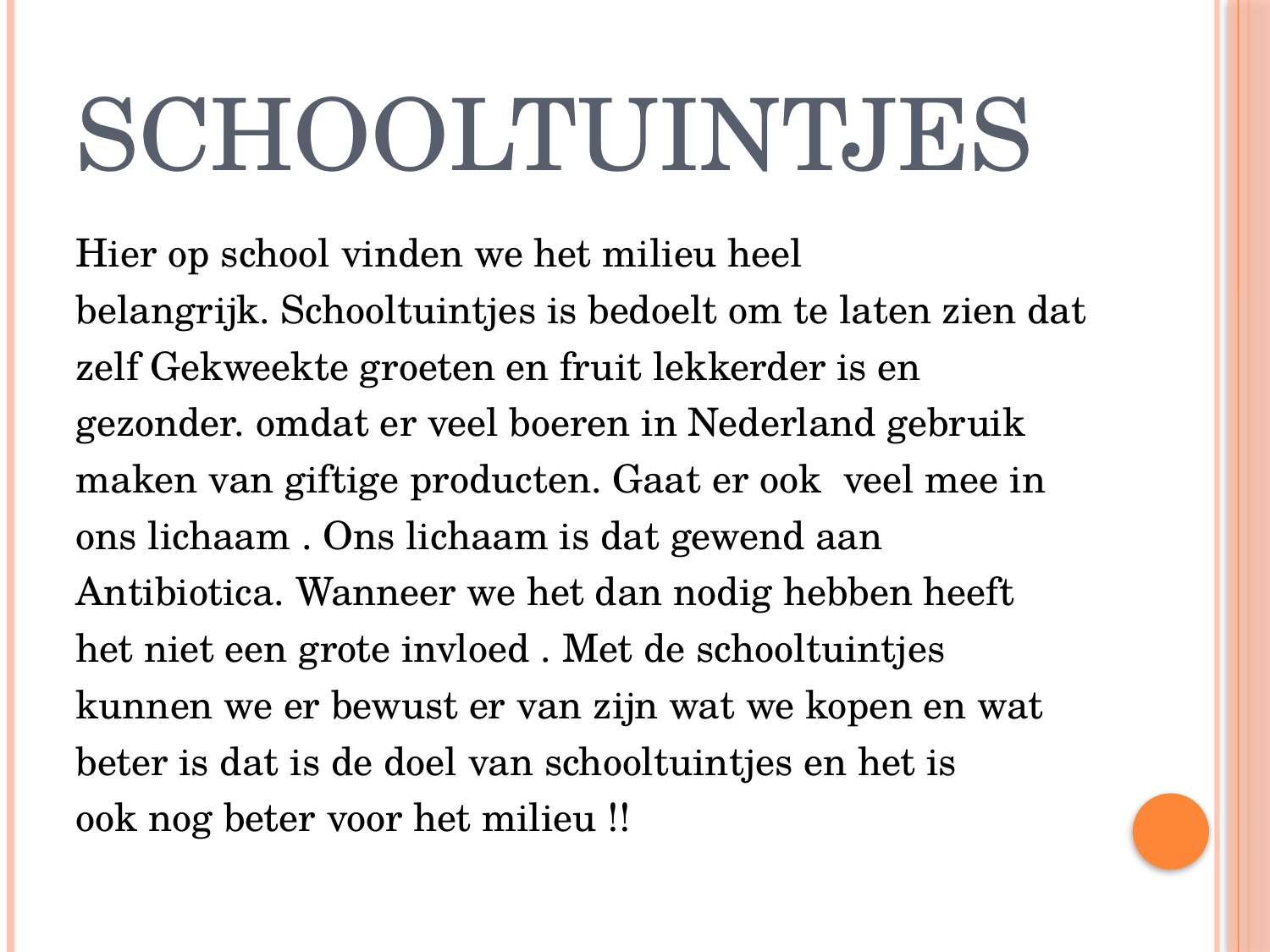

# Schooltuintjes
Hier op school vinden we het milieu heel
belangrijk. Schooltuintjes is bedoelt om te laten zien dat
zelf Gekweekte groeten en fruit lekkerder is en
gezonder. omdat er veel boeren in Nederland gebruik
maken van giftige producten. Gaat er ook  veel mee in
ons lichaam . Ons lichaam is dat gewend aan
Antibiotica. Wanneer we het dan nodig hebben heeft
het niet een grote invloed . Met de schooltuintjes
kunnen we er bewust er van zijn wat we kopen en wat
beter is dat is de doel van schooltuintjes en het is
ook nog beter voor het milieu !!